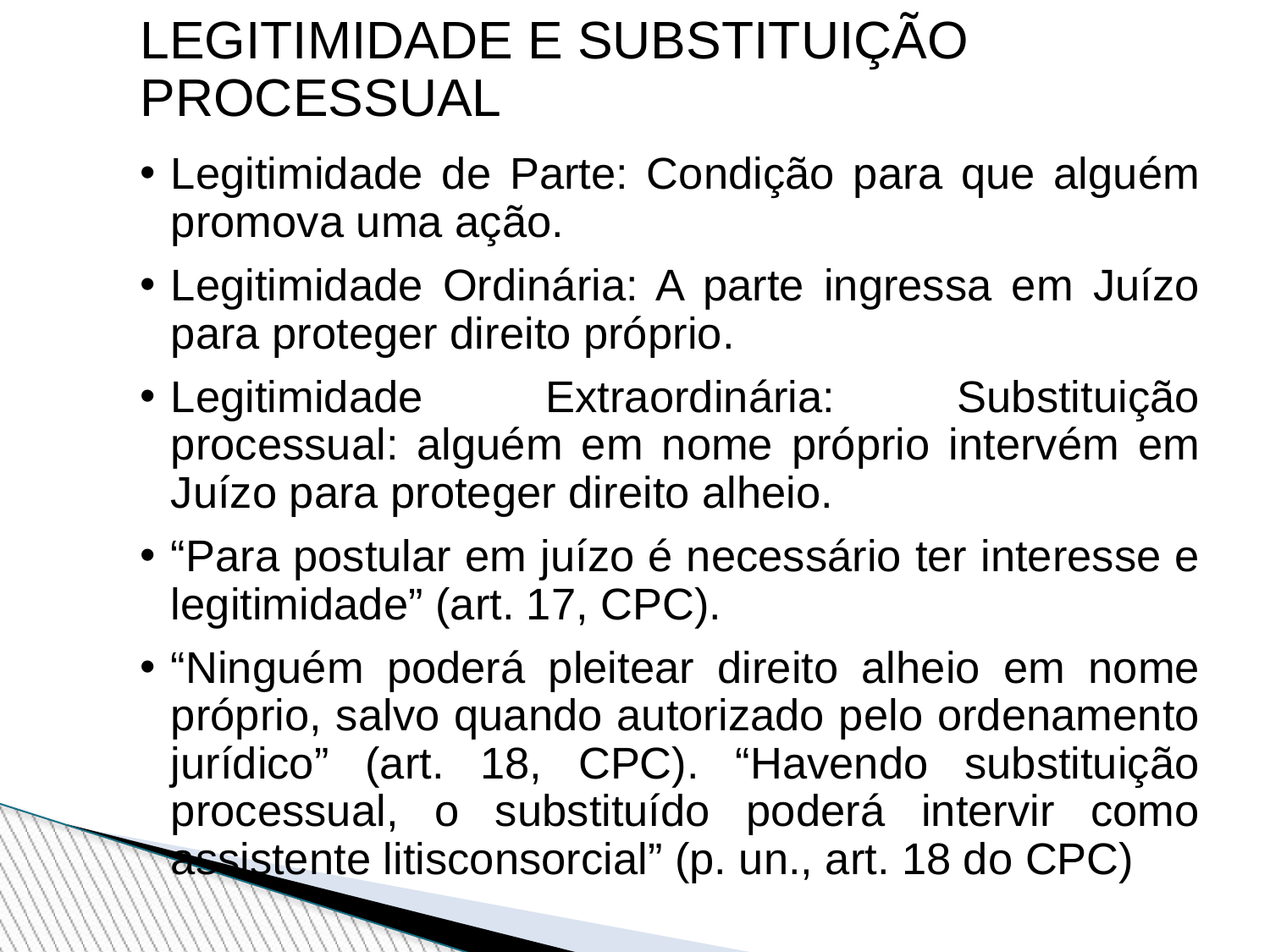

# LEGITIMIDADE E SUBSTITUIÇÃO PROCESSUAL
Legitimidade de Parte: Condição para que alguém promova uma ação.
Legitimidade Ordinária: A parte ingressa em Juízo para proteger direito próprio.
Legitimidade Extraordinária: Substituição processual: alguém em nome próprio intervém em Juízo para proteger direito alheio.
“Para postular em juízo é necessário ter interesse e legitimidade” (art. 17, CPC).
“Ninguém poderá pleitear direito alheio em nome próprio, salvo quando autorizado pelo ordenamento jurídico” (art. 18, CPC). “Havendo substituição processual, o substituído poderá intervir como assistente litisconsorcial” (p. un., art. 18 do CPC)